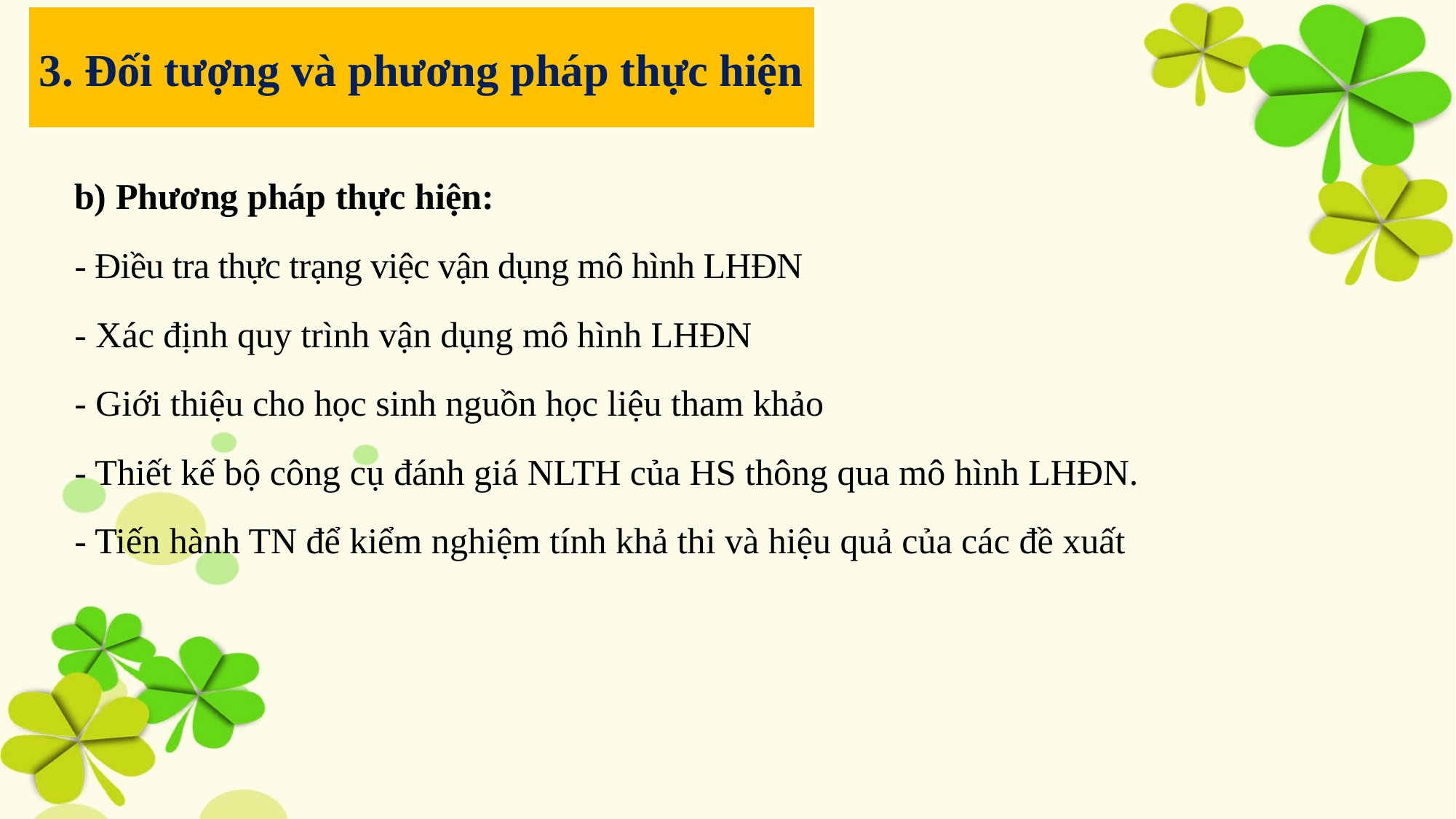

3. Đối tượng và phương pháp thực hiện
b) Phương pháp thực hiện:
- Điều tra thực trạng việc vận dụng mô hình LHĐN
- Xác định quy trình vận dụng mô hình LHĐN
- Giới thiệu cho học sinh nguồn học liệu tham khảo
- Thiết kế bộ công cụ đánh giá NLTH của HS thông qua mô hình LHĐN.
- Tiến hành TN để kiểm nghiệm tính khả thi và hiệu quả của các đề xuất